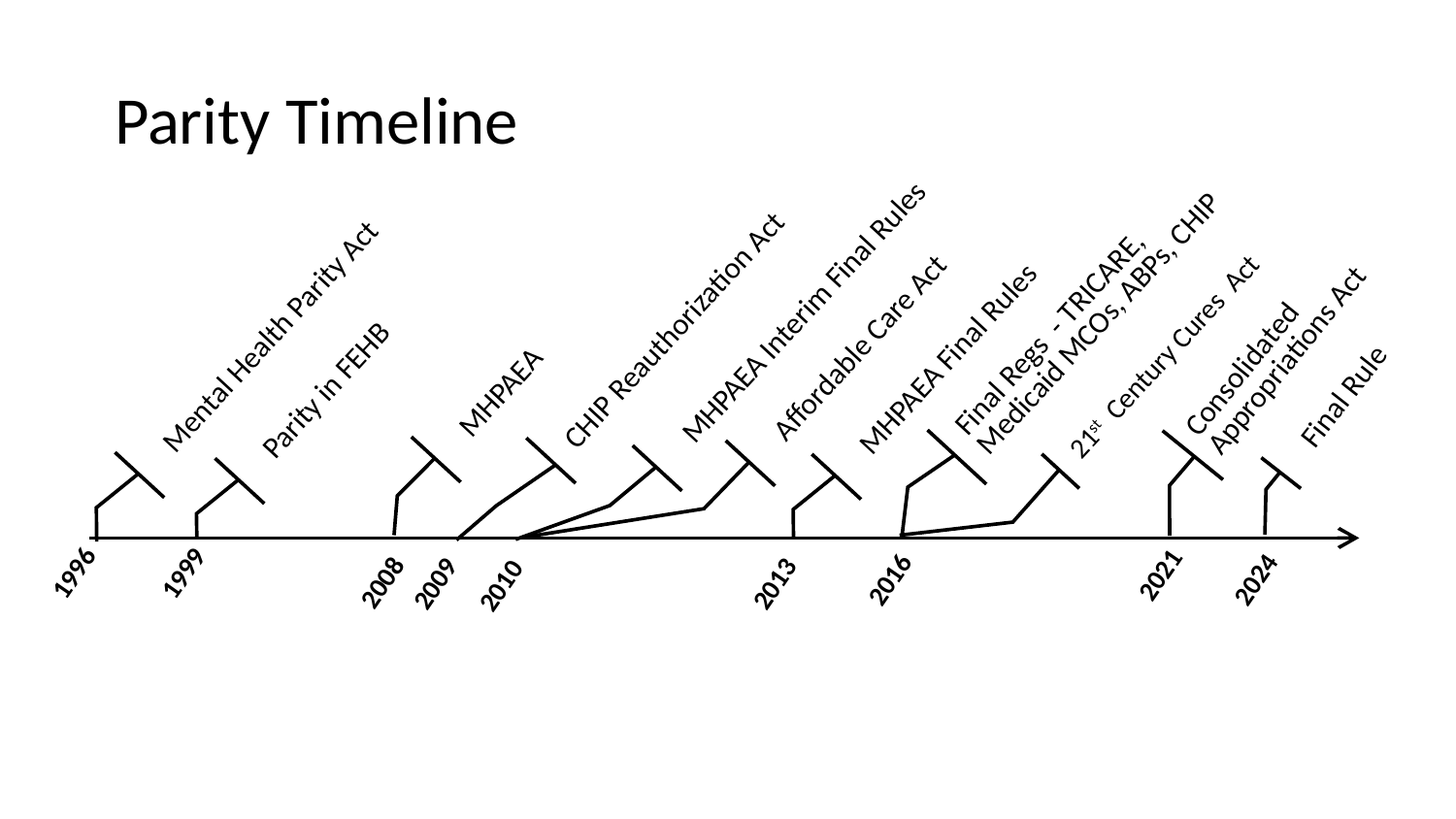

# Parity Timeline
Final Regs  - TRICARE, Medicaid MCOs, ABPs, CHIP
Consolidated  Appropriations Act
MHPAEA Interim Final Rules
MHPAEA
Affordable Care Act
CHIP Reauthorization Act
Final Rule
Mental Health Parity Act
MHPAEA Final Rules
Parity in FEHB
1996
1999
2021
2016
2024
2008
2009
2013
2010
21st  Century Cures  Act